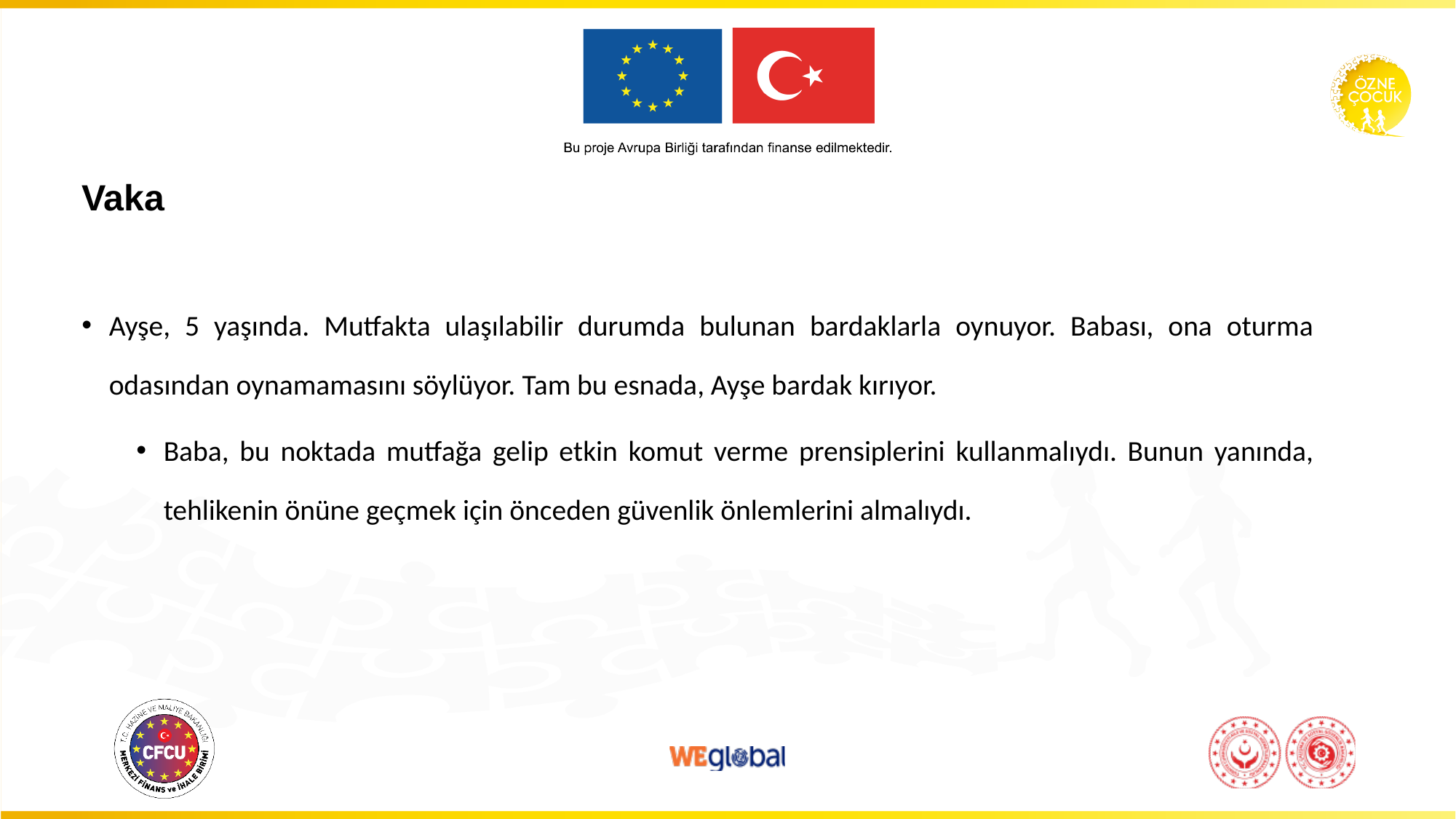

# Vaka
Ayşe, 5 yaşında. Mutfakta ulaşılabilir durumda bulunan bardaklarla oynuyor. Babası, ona oturma odasından oynamamasını söylüyor. Tam bu esnada, Ayşe bardak kırıyor.
Baba, bu noktada mutfağa gelip etkin komut verme prensiplerini kullanmalıydı. Bunun yanında, tehlikenin önüne geçmek için önceden güvenlik önlemlerini almalıydı.